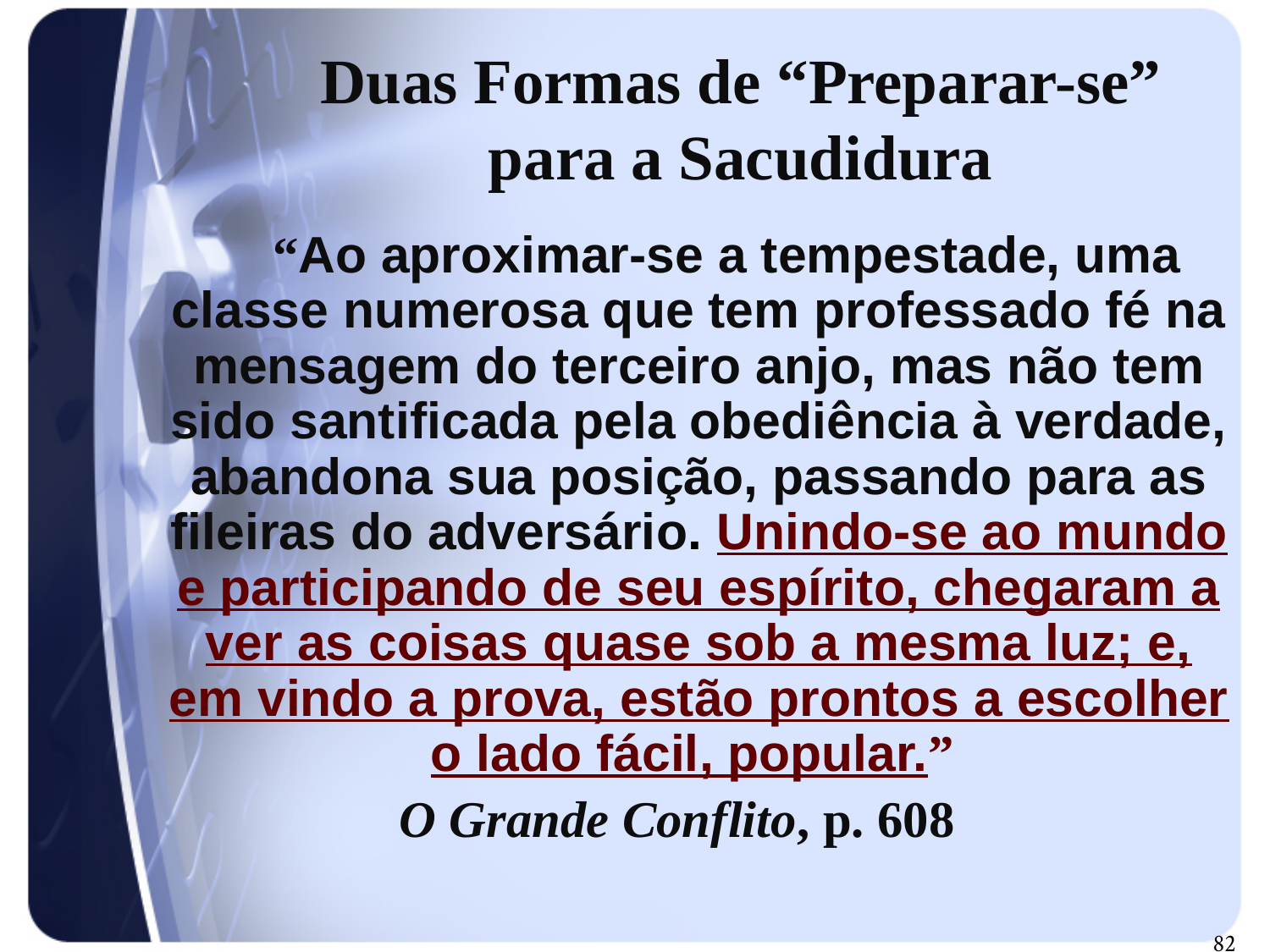

# Duas Formas de “Preparar-se” para a Sacudidura
	     “Ao aproximar-se a tempestade, uma classe numerosa que tem professado fé na mensagem do terceiro anjo, mas não tem sido santificada pela obediência à verdade, abandona sua posição, passando para as fileiras do adversário. Unindo-se ao mundo e participando de seu espírito, chegaram a ver as coisas quase sob a mesma luz; e, em vindo a prova, estão prontos a escolher o lado fácil, popular.”
O Grande Conflito, p. 608
82